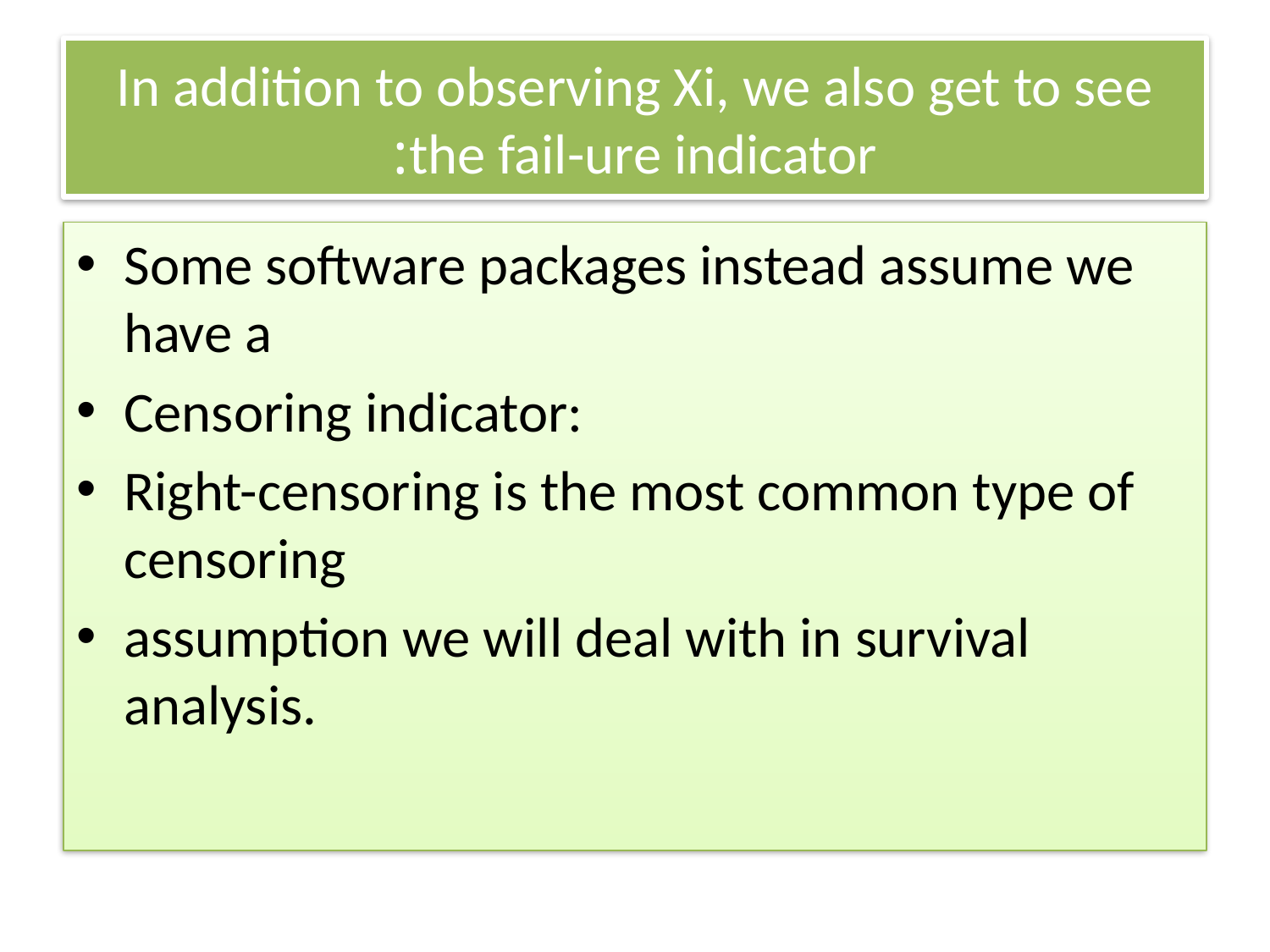

# In addition to observing Xi, we also get to see the fail-ure indicator:
Some software packages instead assume we have a
Censoring indicator:
Right-censoring is the most common type of censoring
assumption we will deal with in survival analysis.